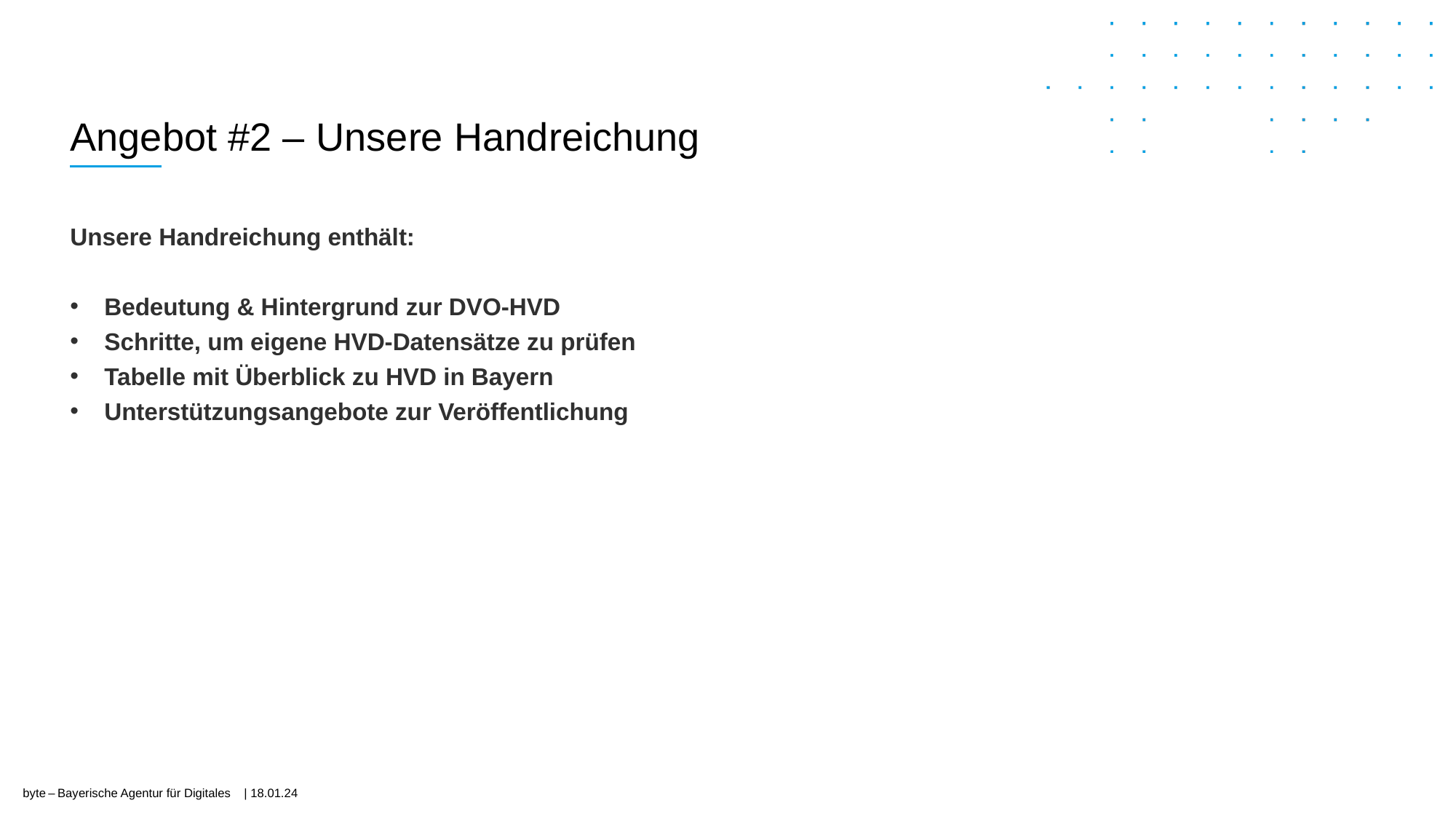

# Angebot #2 – Unsere Handreichung
Unsere Handreichung enthält:

Bedeutung & Hintergrund zur DVO-HVD
Schritte, um eigene HVD-Datensätze zu prüfen
Tabelle mit Überblick zu HVD in Bayern
Unterstützungsangebote zur Veröffentlichung

| 18.01.24
Seite 6